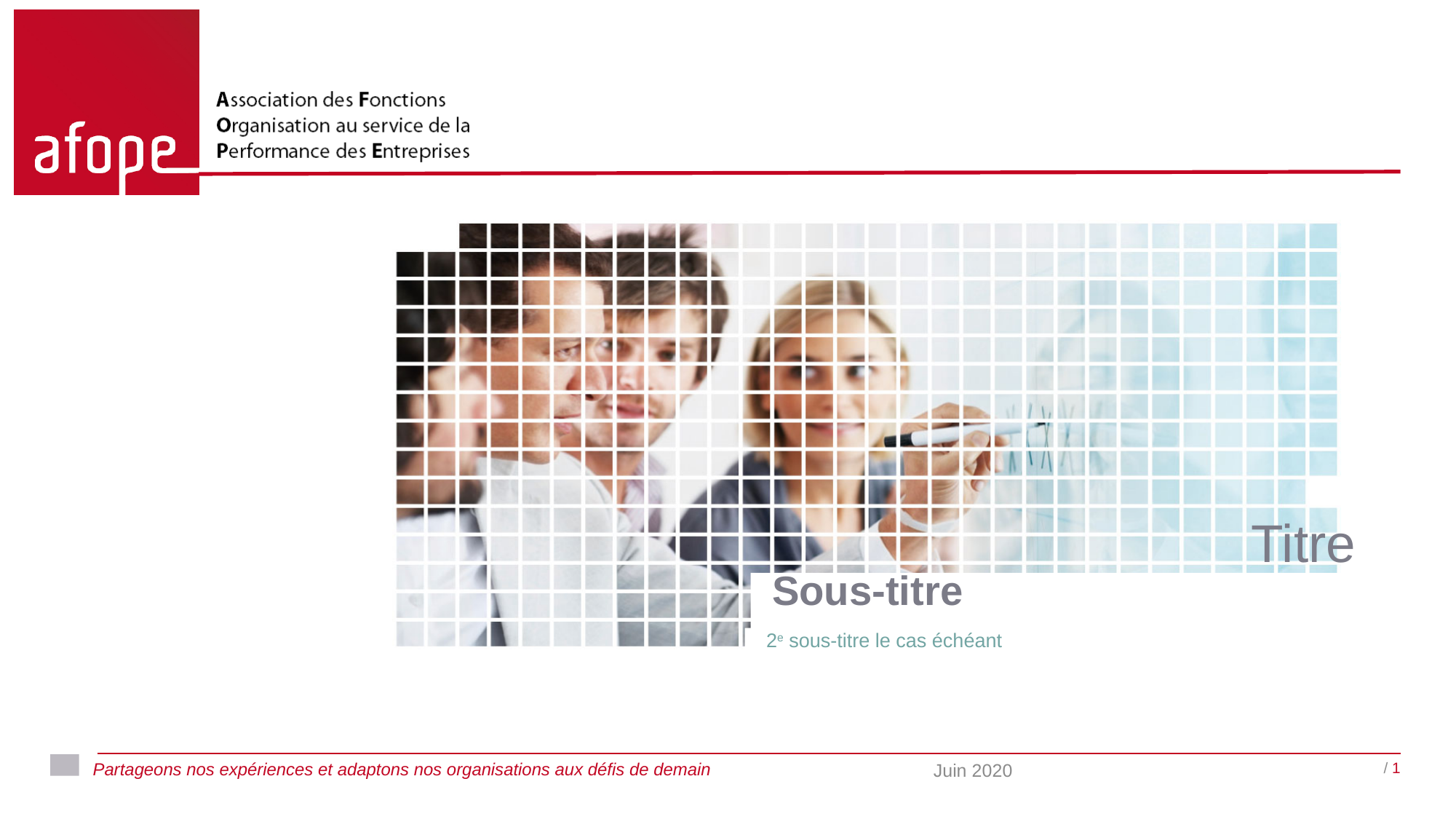

# Titre
Sous-titre
2e sous-titre le cas échéant
Juin 2020
/ 1